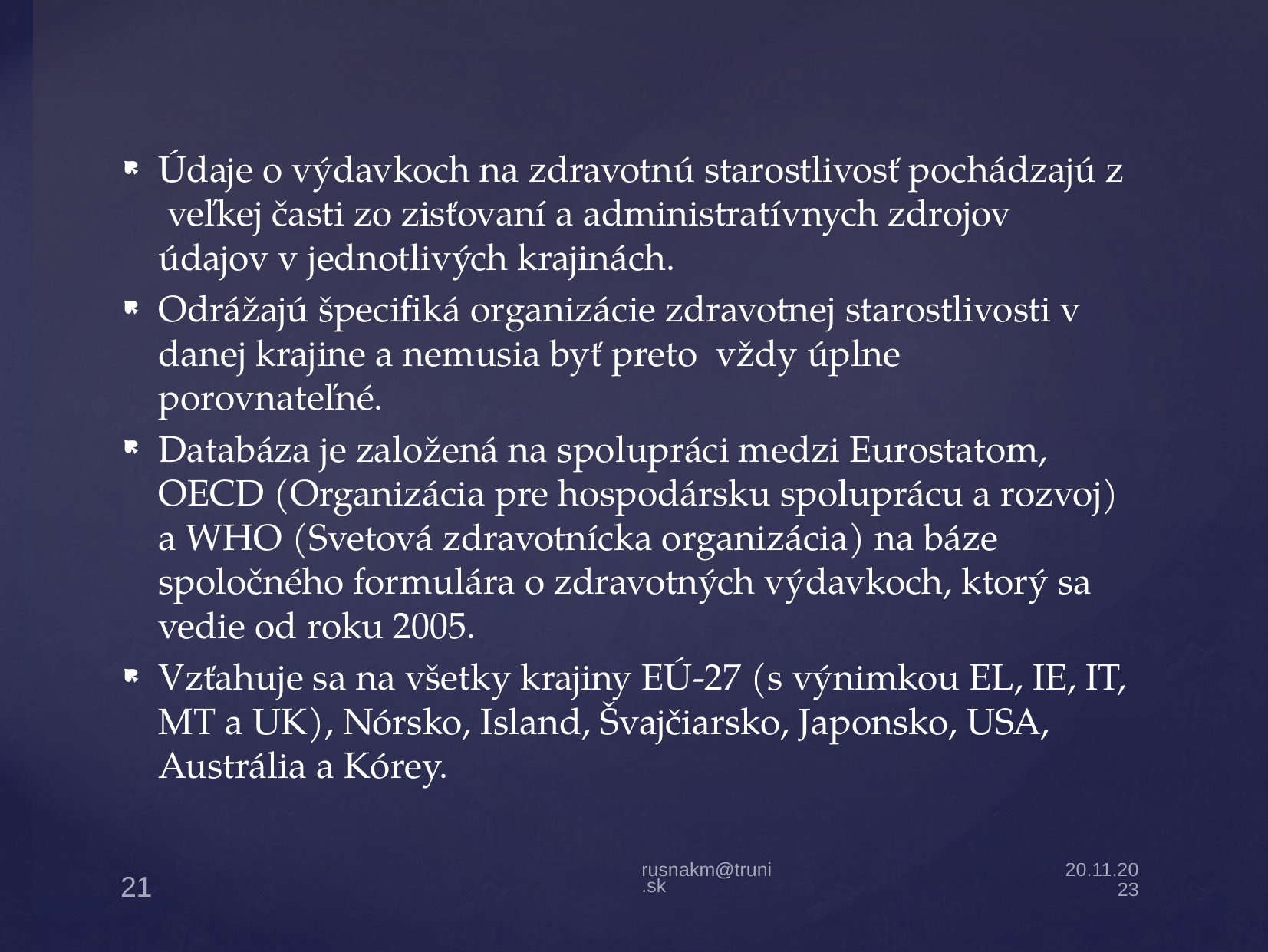

Údaje o výdavkoch na zdravotnú starostlivosť pochádzajú z  veľkej časti zo zisťovaní a administratívnych zdrojov údajov v jednotlivých krajinách.
Odrážajú špecifiká organizácie zdravotnej starostlivosti v danej krajine a nemusia byť preto  vždy úplne porovnateľné.
Databáza je založená na spolupráci medzi Eurostatom, OECD (Organizácia pre hospodársku spoluprácu a rozvoj) a WHO (Svetová zdravotnícka organizácia) na báze spoločného formulára o zdravotných výdavkoch, ktorý sa vedie od roku 2005.
Vzťahuje sa na všetky krajiny EÚ-27 (s výnimkou EL, IE, IT, MT a UK), Nórsko, Island, Švajčiarsko, Japonsko, USA, Austrália a Kórey.
rusnakm@truni.sk
20.11.2023
21